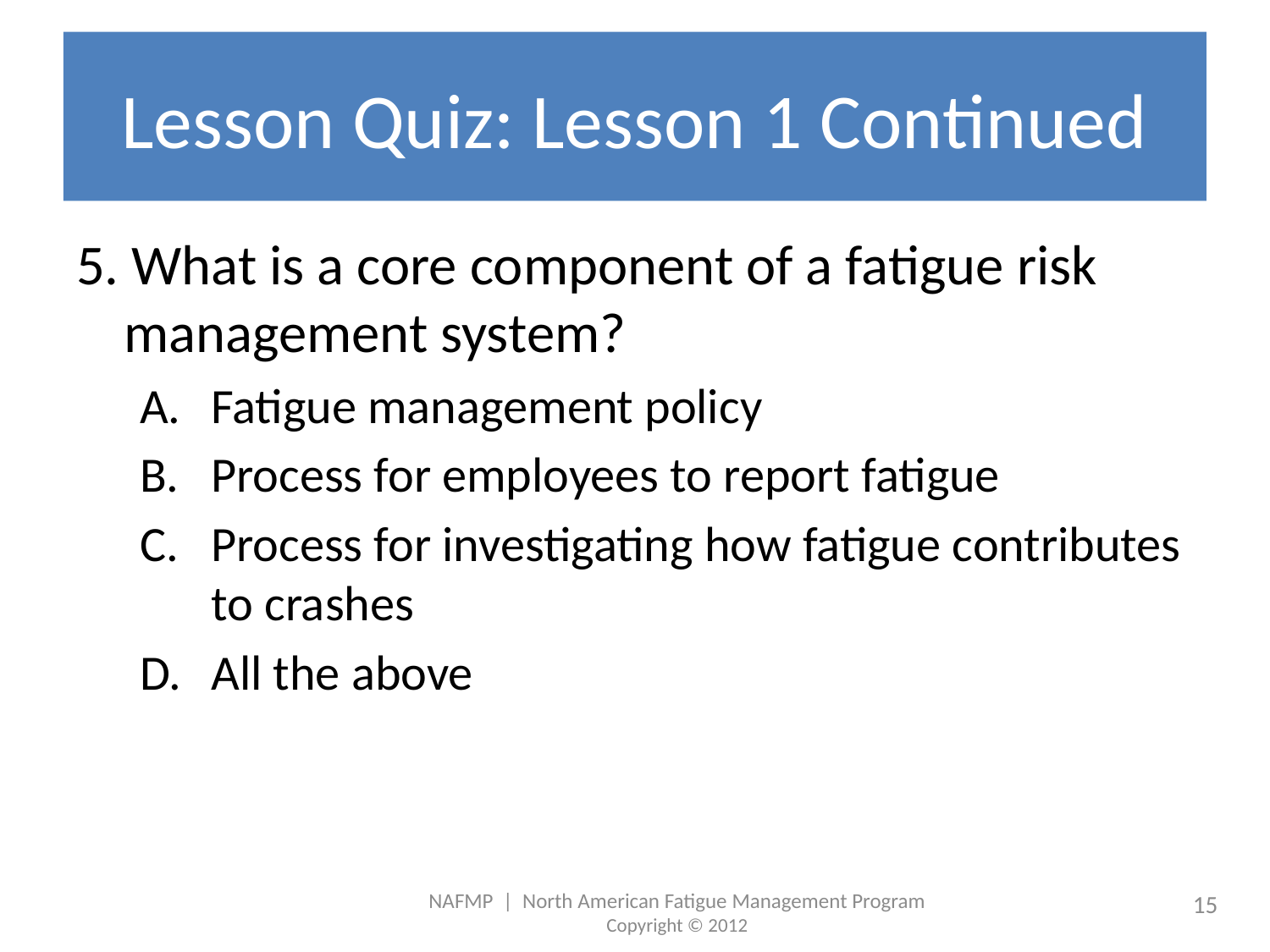

# Lesson Quiz: Lesson 1 Continued
5. What is a core component of a fatigue risk management system?
Fatigue management policy
Process for employees to report fatigue
Process for investigating how fatigue contributes to crashes
All the above